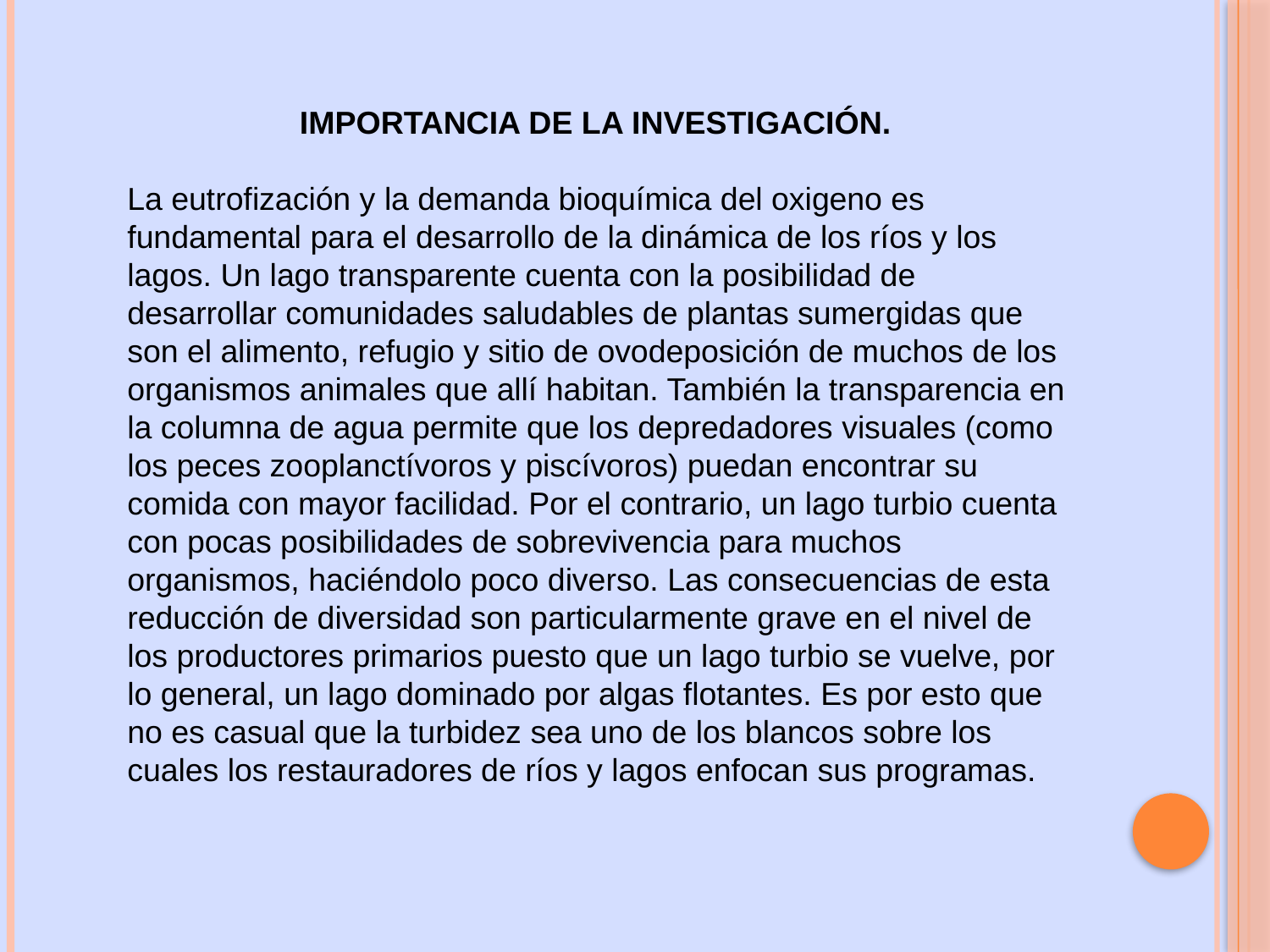

IMPORTANCIA DE LA INVESTIGACIÓN.

La eutrofización y la demanda bioquímica del oxigeno es fundamental para el desarrollo de la dinámica de los ríos y los lagos. Un lago transparente cuenta con la posibilidad de desarrollar comunidades saludables de plantas sumergidas que son el alimento, refugio y sitio de ovodeposición de muchos de los organismos animales que allí habitan. También la transparencia en la columna de agua permite que los depredadores visuales (como los peces zooplanctívoros y piscívoros) puedan encontrar su comida con mayor facilidad. Por el contrario, un lago turbio cuenta con pocas posibilidades de sobrevivencia para muchos organismos, haciéndolo poco diverso. Las consecuencias de esta reducción de diversidad son particularmente grave en el nivel de los productores primarios puesto que un lago turbio se vuelve, por lo general, un lago dominado por algas flotantes. Es por esto que no es casual que la turbidez sea uno de los blancos sobre los cuales los restauradores de ríos y lagos enfocan sus programas.